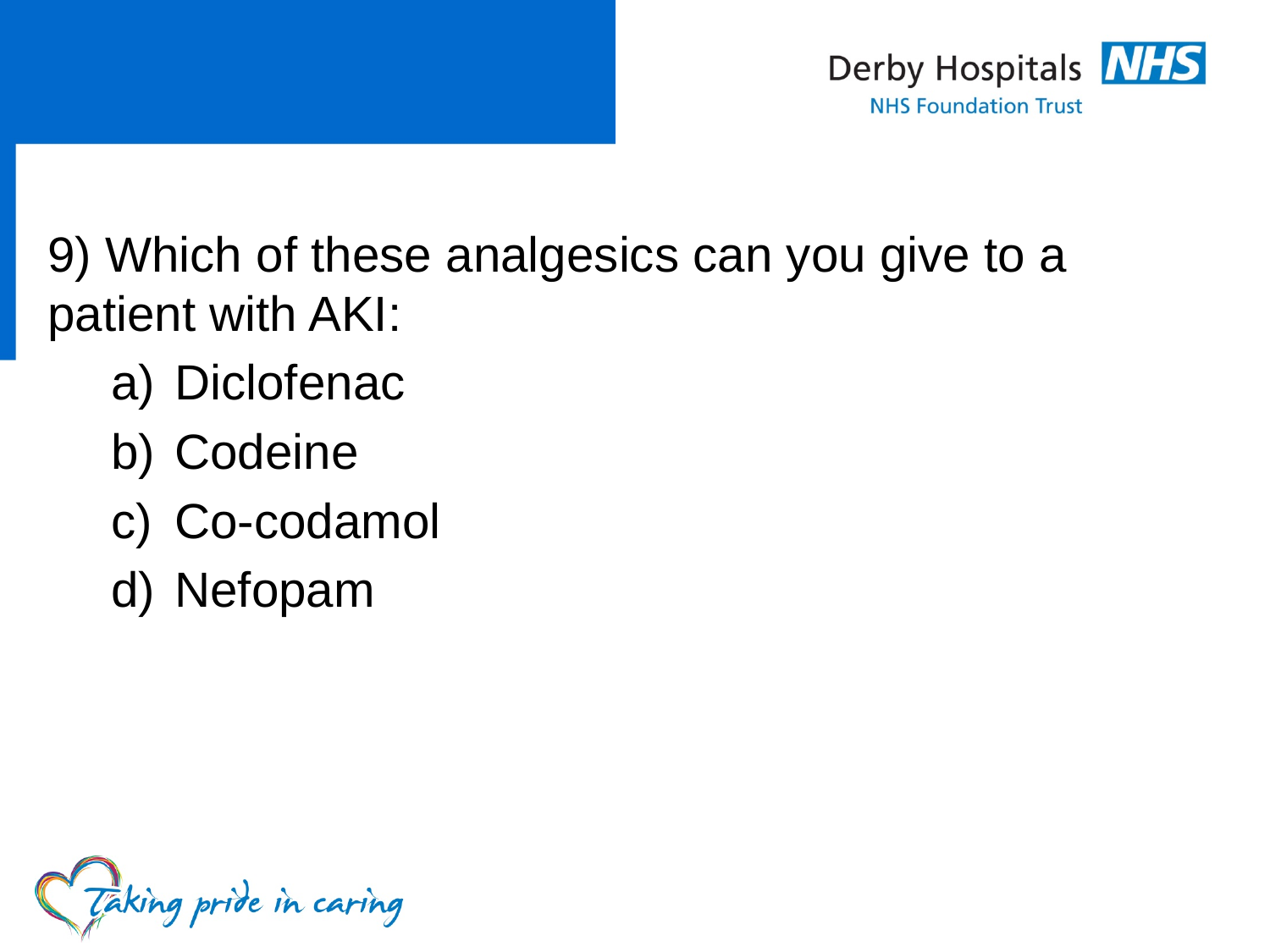

#
9) Which of these analgesics can you give to a patient with AKI:
Diclofenac
Codeine
Co-codamol
Nefopam